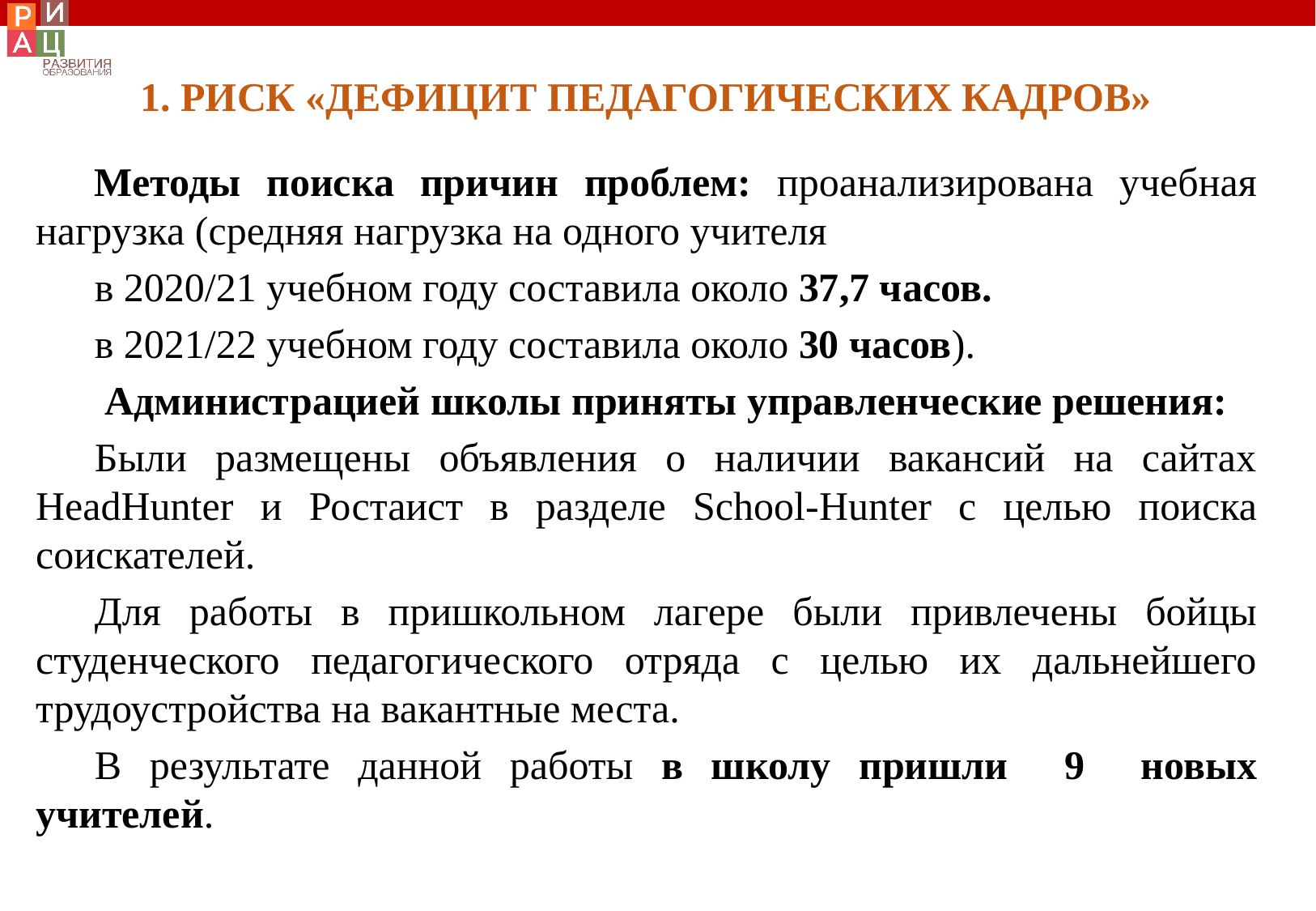

1. РИСК «ДЕФИЦИТ ПЕДАГОГИЧЕСКИХ КАДРОВ»

Методы поиска причин проблем: проанализирована учебная нагрузка (средняя нагрузка на одного учителя
в 2020/21 учебном году составила около 37,7 часов.
в 2021/22 учебном году составила около 30 часов).
 Администрацией школы приняты управленческие решения:
Были размещены объявления о наличии вакансий на сайтах HeadHunter и Ростаист в разделе School-Hunter с целью поиска соискателей.
Для работы в пришкольном лагере были привлечены бойцы студенческого педагогического отряда с целью их дальнейшего трудоустройства на вакантные места.
В результате данной работы в школу пришли  9  новых учителей.